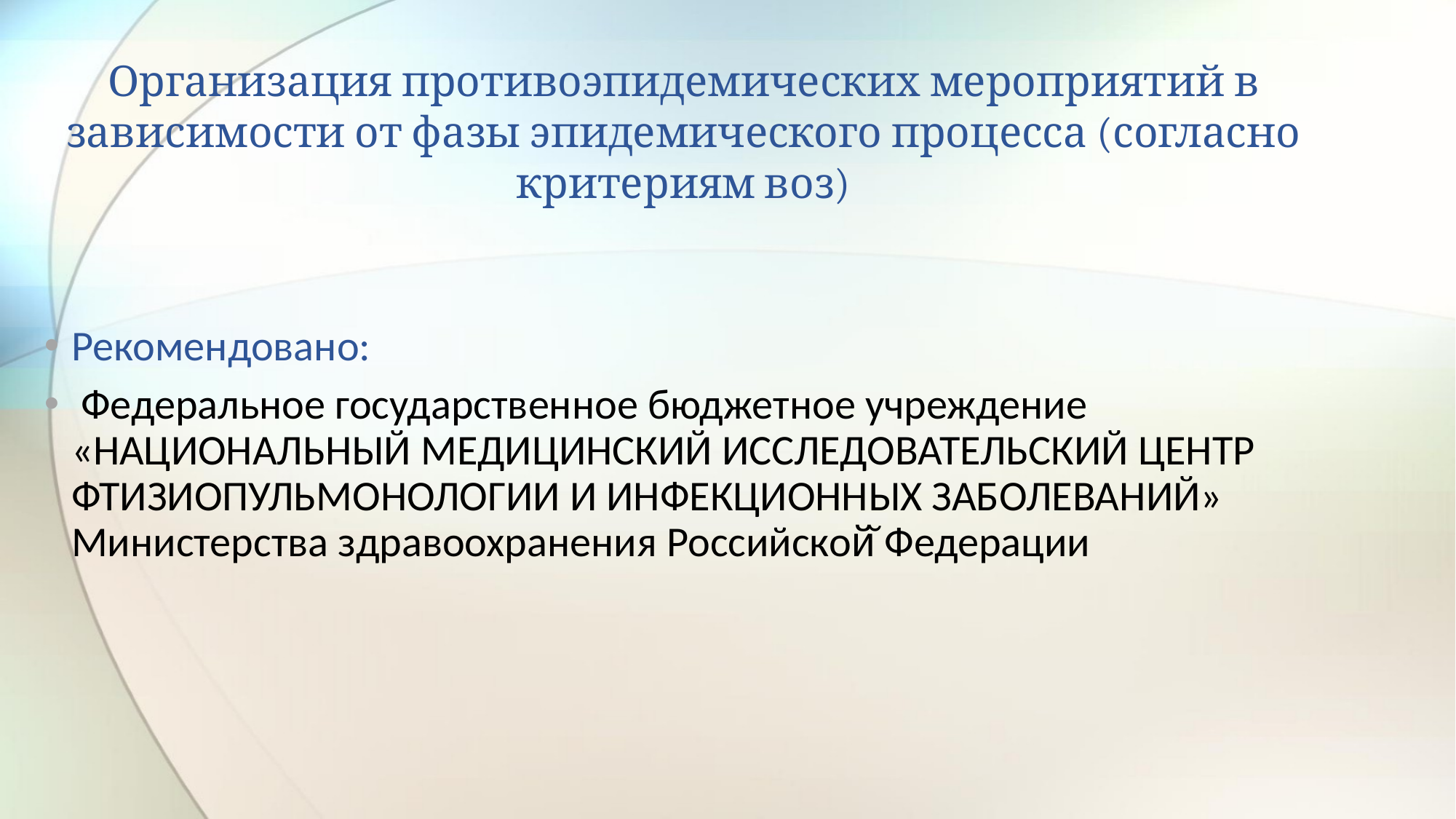

# Организация противоэпидемических мероприятий в зависимости от фазы эпидемического процесса (согласно критериям воз)
Рекомендовано:
 Федеральное государственное бюджетное учреждение «НАЦИОНАЛЬНЫЙ МЕДИЦИНСКИЙ ИССЛЕДОВАТЕЛЬСКИЙ ЦЕНТР ФТИЗИОПУЛЬМОНОЛОГИИ И ИНФЕКЦИОННЫХ ЗАБОЛЕВАНИЙ» Министерства здравоохранения Российской̆ Федерации